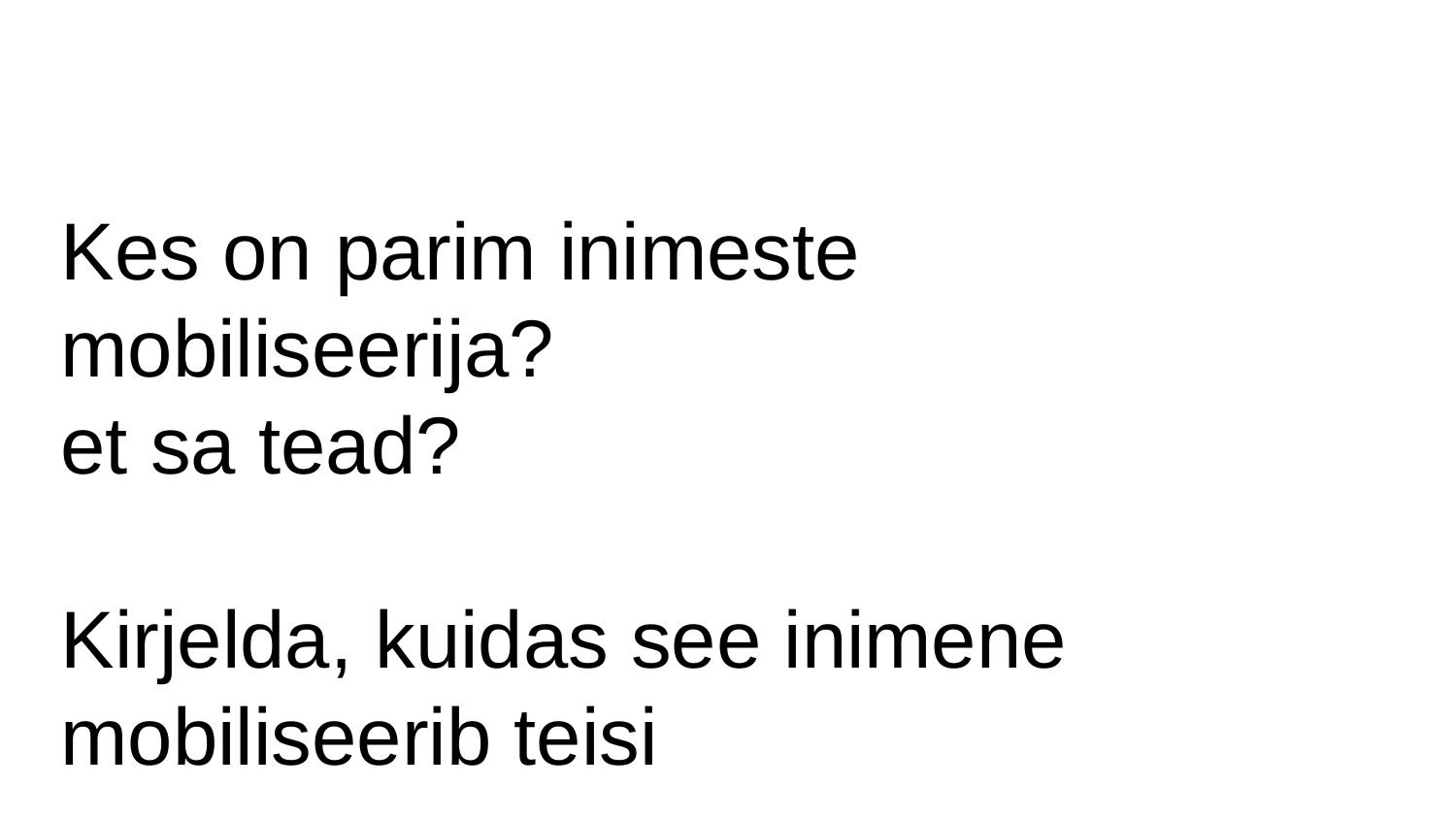

Kes on parim inimeste mobiliseerija?
et sa tead?

Kirjelda, kuidas see inimene
mobiliseerib teisi